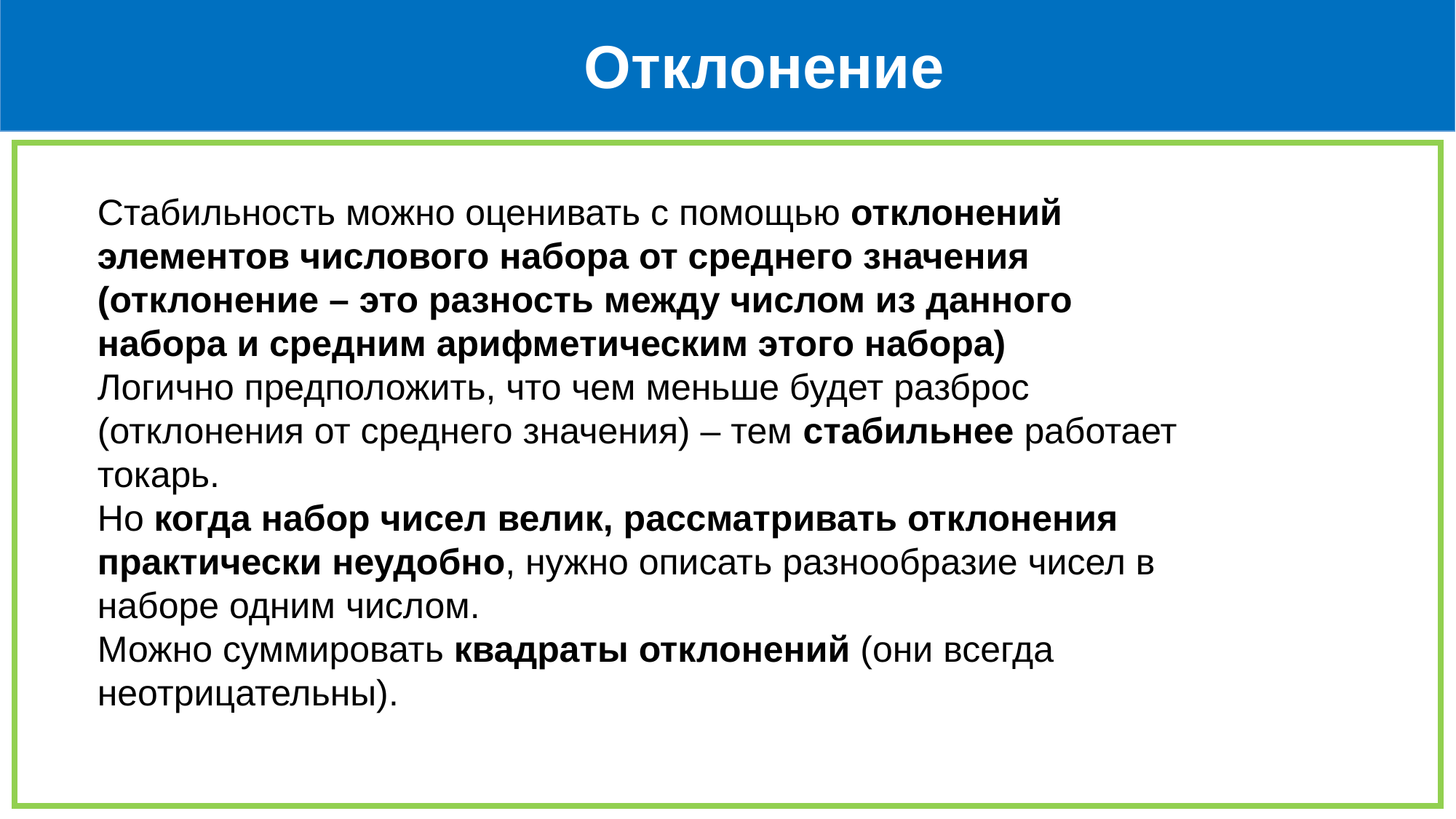

Отклонение

Стабильность можно оценивать с помощью отклонений элементов числового набора от среднего значения (отклонение – это разность между числом из данного набора и средним арифметическим этого набора)
Логично предположить, что чем меньше будет разброс (отклонения от среднего значения) – тем стабильнее работает токарь.
Но когда набор чисел велик, рассматривать отклонения практически неудобно, нужно описать разнообразие чисел в наборе одним числом.
Можно суммировать квадраты отклонений (они всегда неотрицательны).